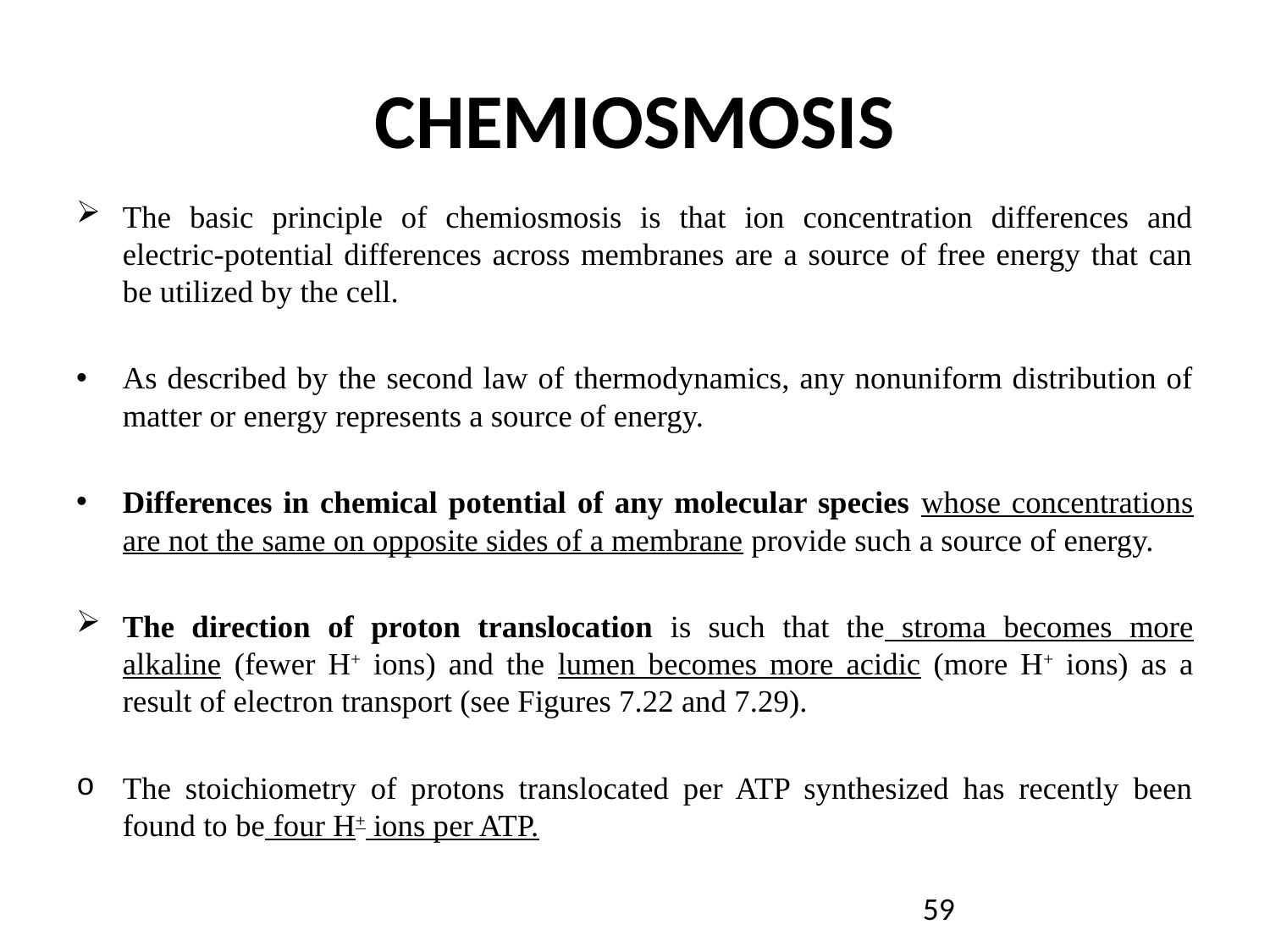

CHEMIOSMOSIS
The basic principle of chemiosmosis is that ion concentration differences and electric-potential differences across membranes are a source of free energy that can be utilized by the cell.

As described by the second law of thermodynamics, any nonuniform distribution of matter or energy represents a source of energy.

Differences in chemical potential of any molecular species whose concentrations are not the same on opposite sides of a membrane provide such a source of energy.

The direction of proton translocation is such that the stroma becomes more alkaline (fewer H+ ions) and the lumen becomes more acidic (more H+ ions) as a result of electron transport (see Figures 7.22 and 7.29).

The stoichiometry of protons translocated per ATP synthesized has recently been found to be four H+ ions per ATP.
59